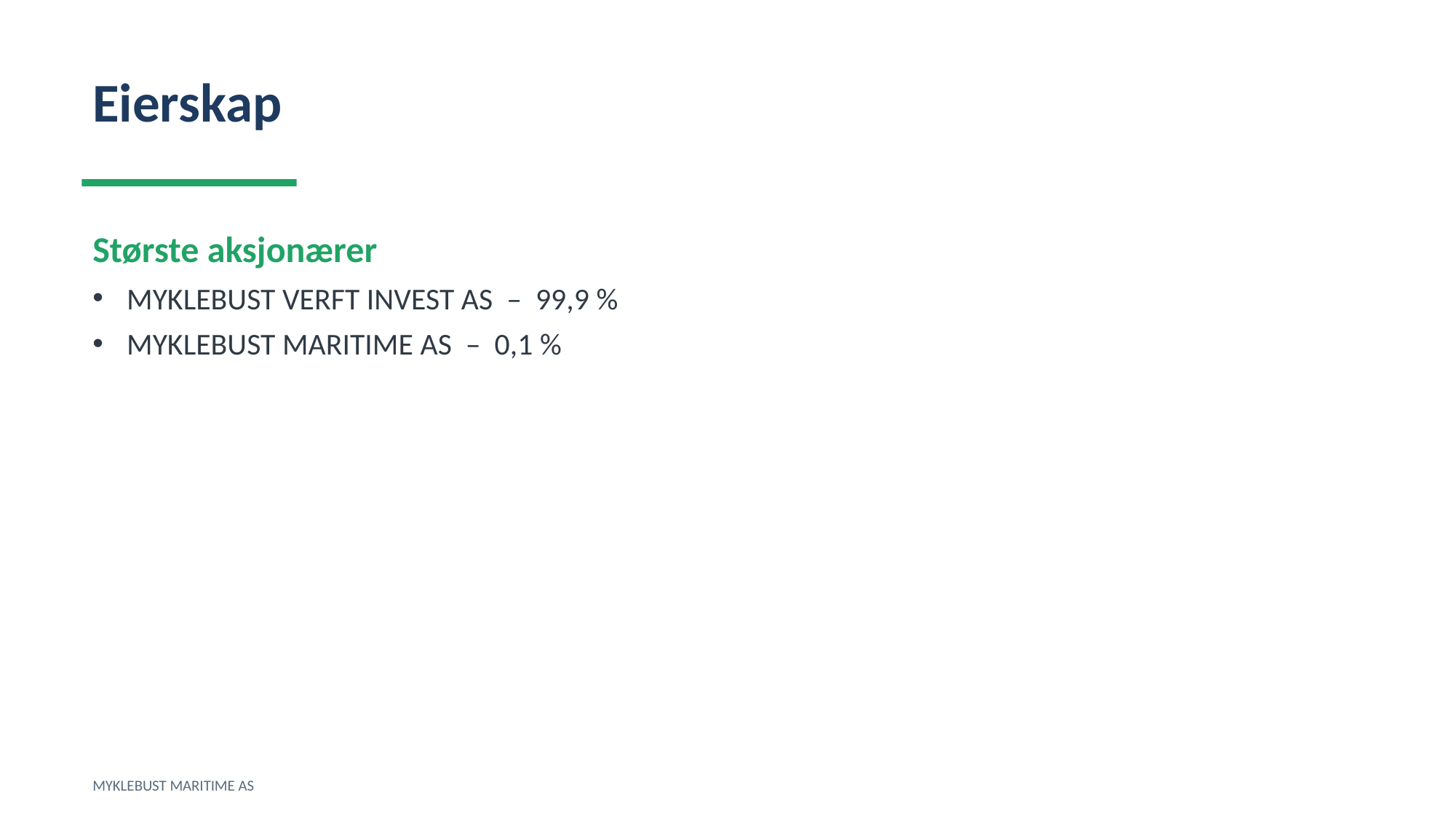

Eierskap

Største aksjonærer
MYKLEBUST VERFT INVEST AS  –  99,9 %
MYKLEBUST MARITIME AS  –  0,1 %
MYKLEBUST MARITIME AS